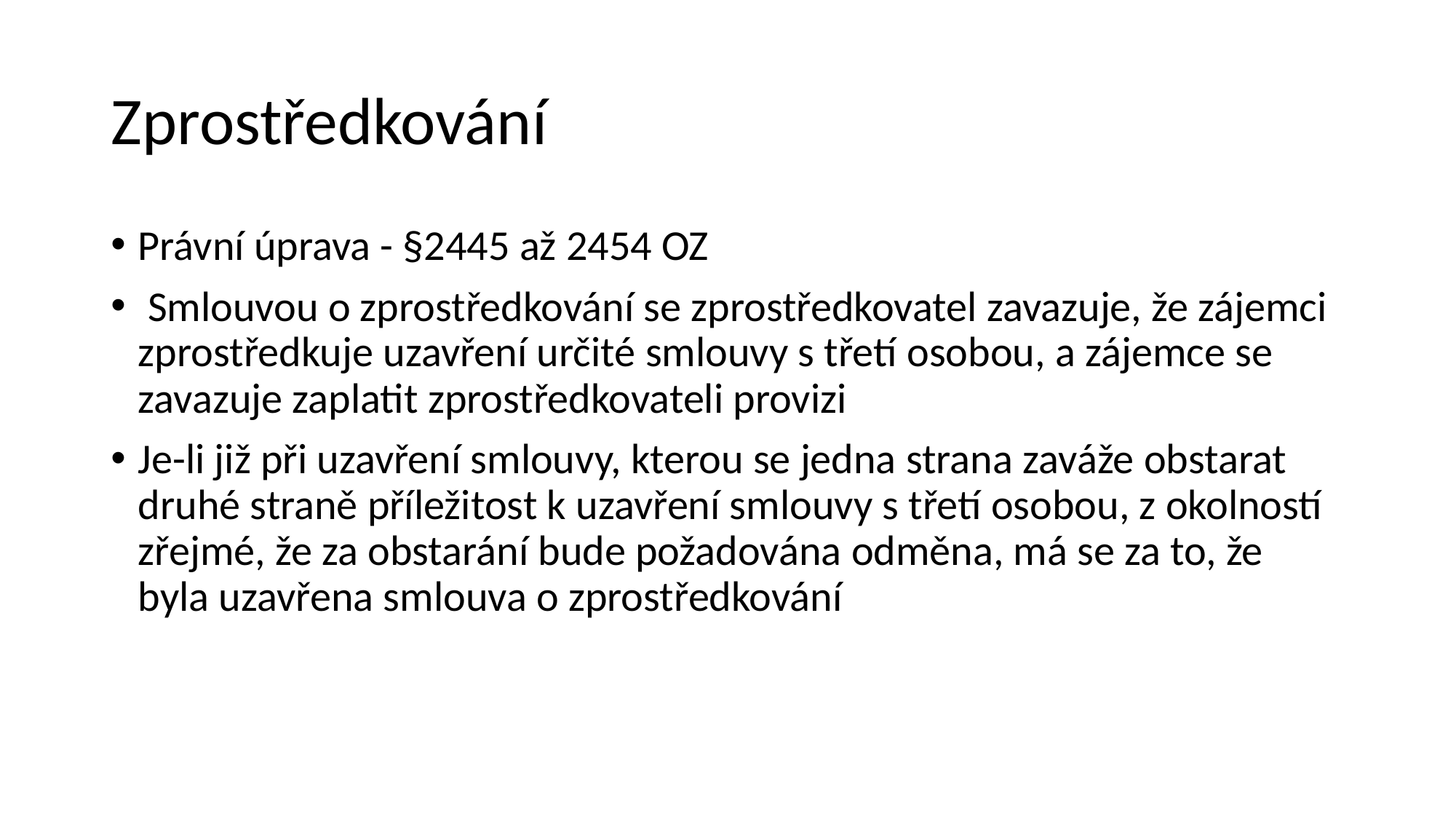

# Zprostředkování
Právní úprava - §2445 až 2454 OZ
 Smlouvou o zprostředkování se zprostředkovatel zavazuje, že zájemci zprostředkuje uzavření určité smlouvy s třetí osobou, a zájemce se zavazuje zaplatit zprostředkovateli provizi
Je-li již při uzavření smlouvy, kterou se jedna strana zaváže obstarat druhé straně příležitost k uzavření smlouvy s třetí osobou, z okolností zřejmé, že za obstarání bude požadována odměna, má se za to, že byla uzavřena smlouva o zprostředkování